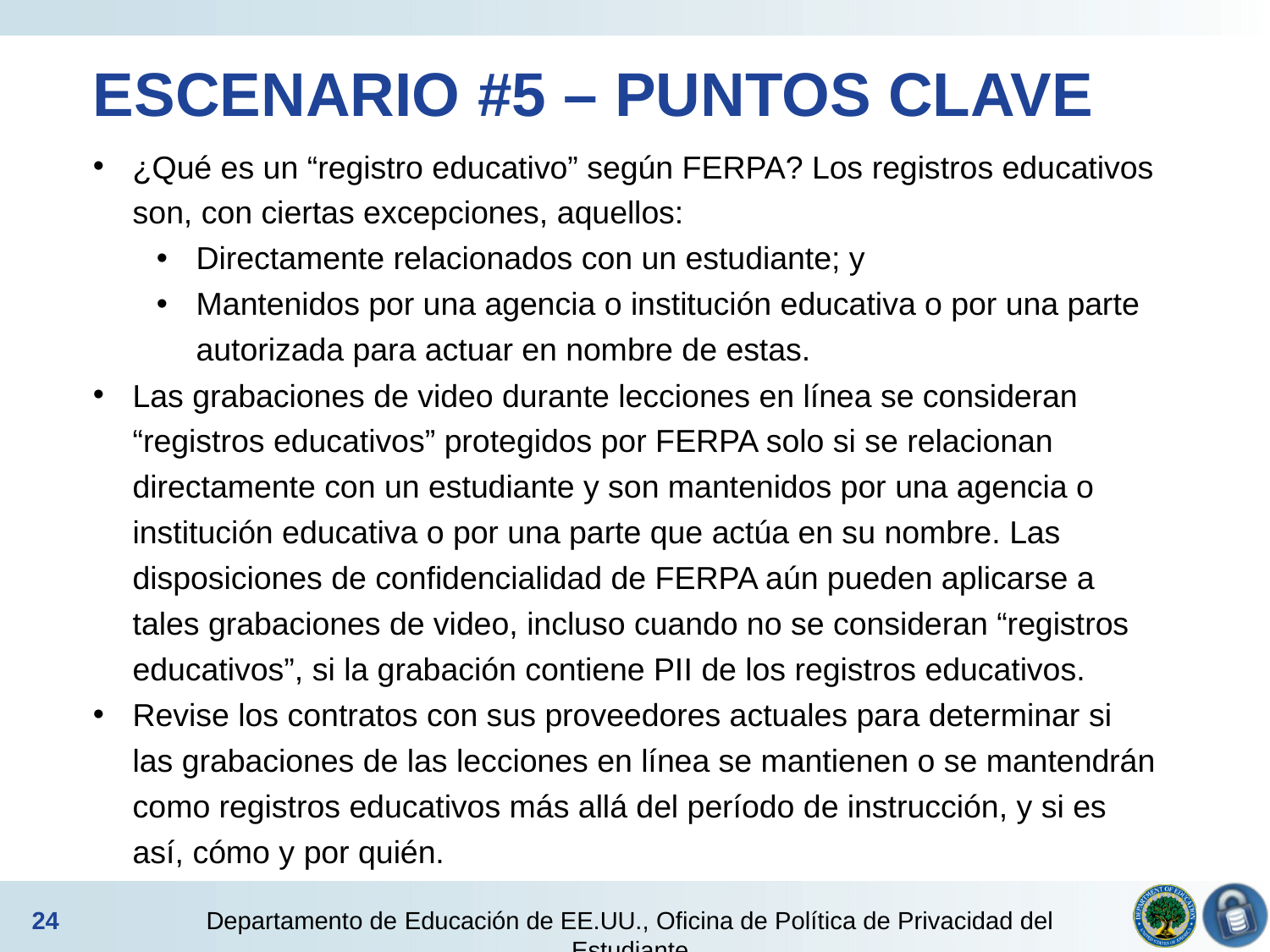

# ESCENARIO #5 – PUNTOS CLAVE (a)
¿Qué es un “registro educativo” según FERPA? Los registros educativos son, con ciertas excepciones, aquellos:
Directamente relacionados con un estudiante; y
Mantenidos por una agencia o institución educativa o por una parte autorizada para actuar en nombre de estas.
Las grabaciones de video durante lecciones en línea se consideran “registros educativos” protegidos por FERPA solo si se relacionan directamente con un estudiante y son mantenidos por una agencia o institución educativa o por una parte que actúa en su nombre. Las disposiciones de confidencialidad de FERPA aún pueden aplicarse a tales grabaciones de video, incluso cuando no se consideran “registros educativos”, si la grabación contiene PII de los registros educativos.
Revise los contratos con sus proveedores actuales para determinar si las grabaciones de las lecciones en línea se mantienen o se mantendrán como registros educativos más allá del período de instrucción, y si es así, cómo y por quién.
24
Departamento de Educación de EE.UU., Oficina de Política de Privacidad del Estudiante